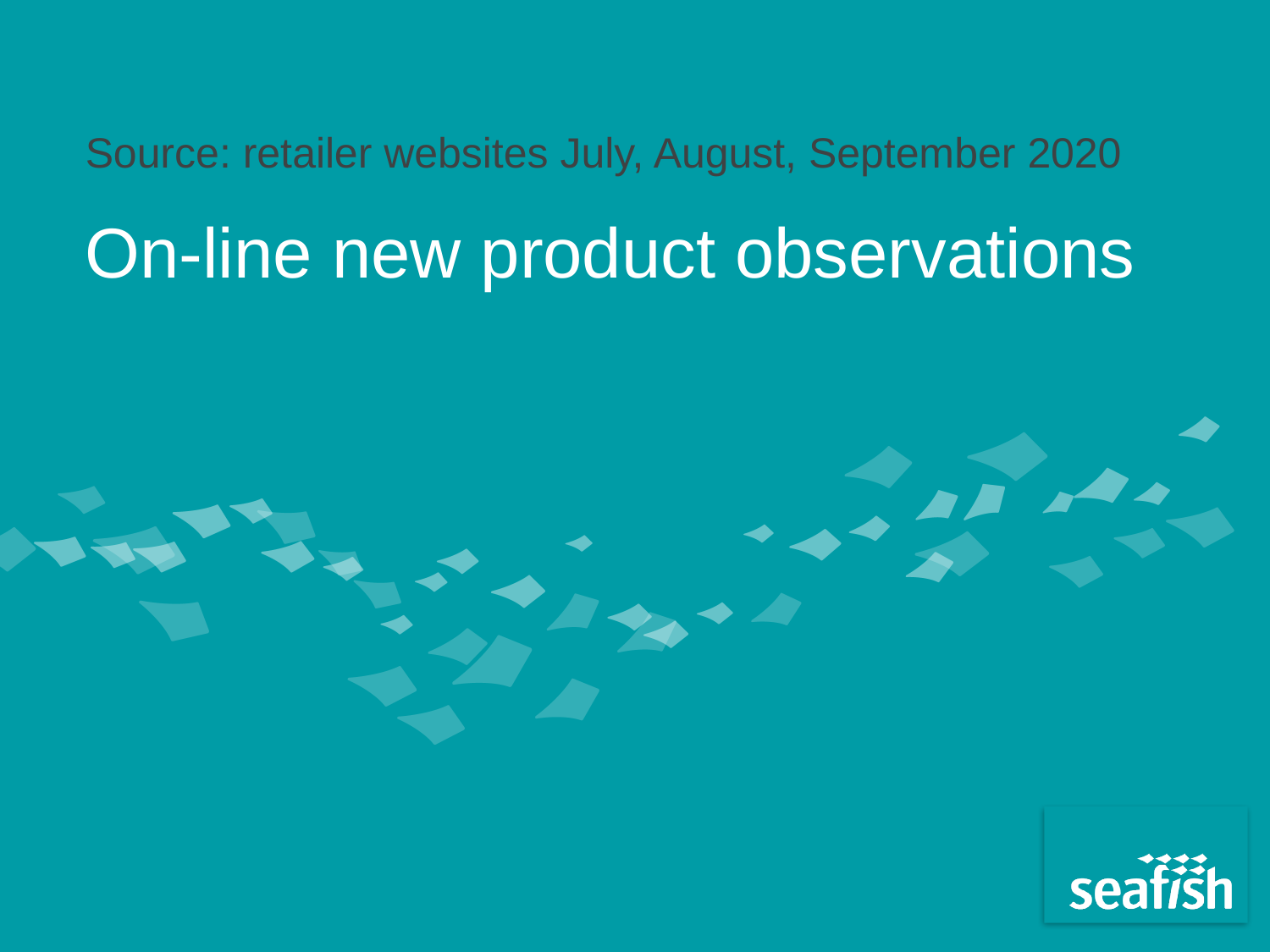

Source: retailer websites July, August, September 2020
# On-line new product observations